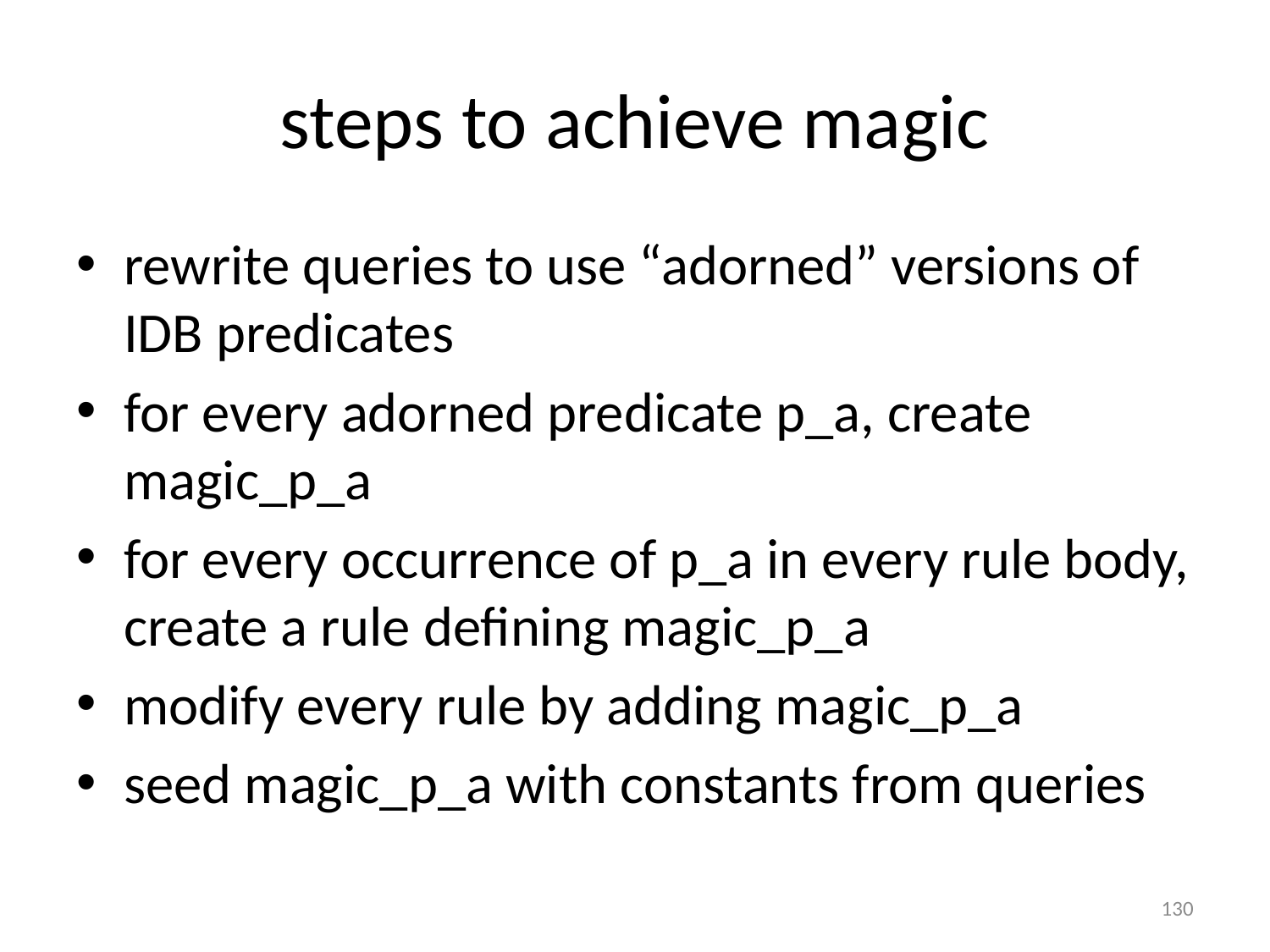

# steps to achieve magic
rewrite queries to use “adorned” versions of IDB predicates
for every adorned predicate p_a, create magic_p_a
for every occurrence of p_a in every rule body, create a rule defining magic_p_a
modify every rule by adding magic_p_a
seed magic_p_a with constants from queries

130